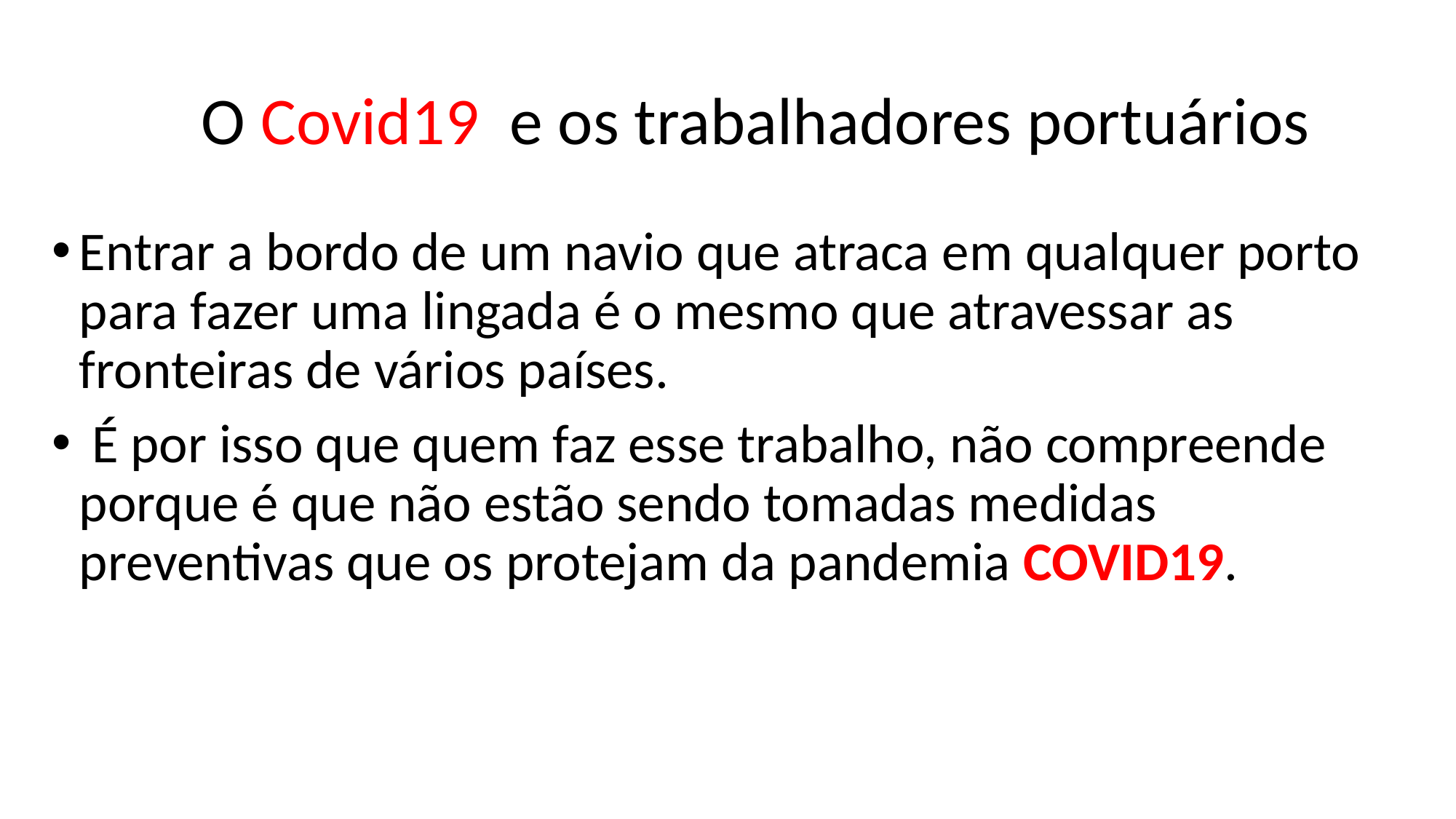

# O Covid19  e os trabalhadores portuários
Entrar a bordo de um navio que atraca em qualquer porto para fazer uma lingada é o mesmo que atravessar as fronteiras de vários países.
 É por isso que quem faz esse trabalho, não compreende porque é que não estão sendo tomadas medidas preventivas que os protejam da pandemia COVID19.